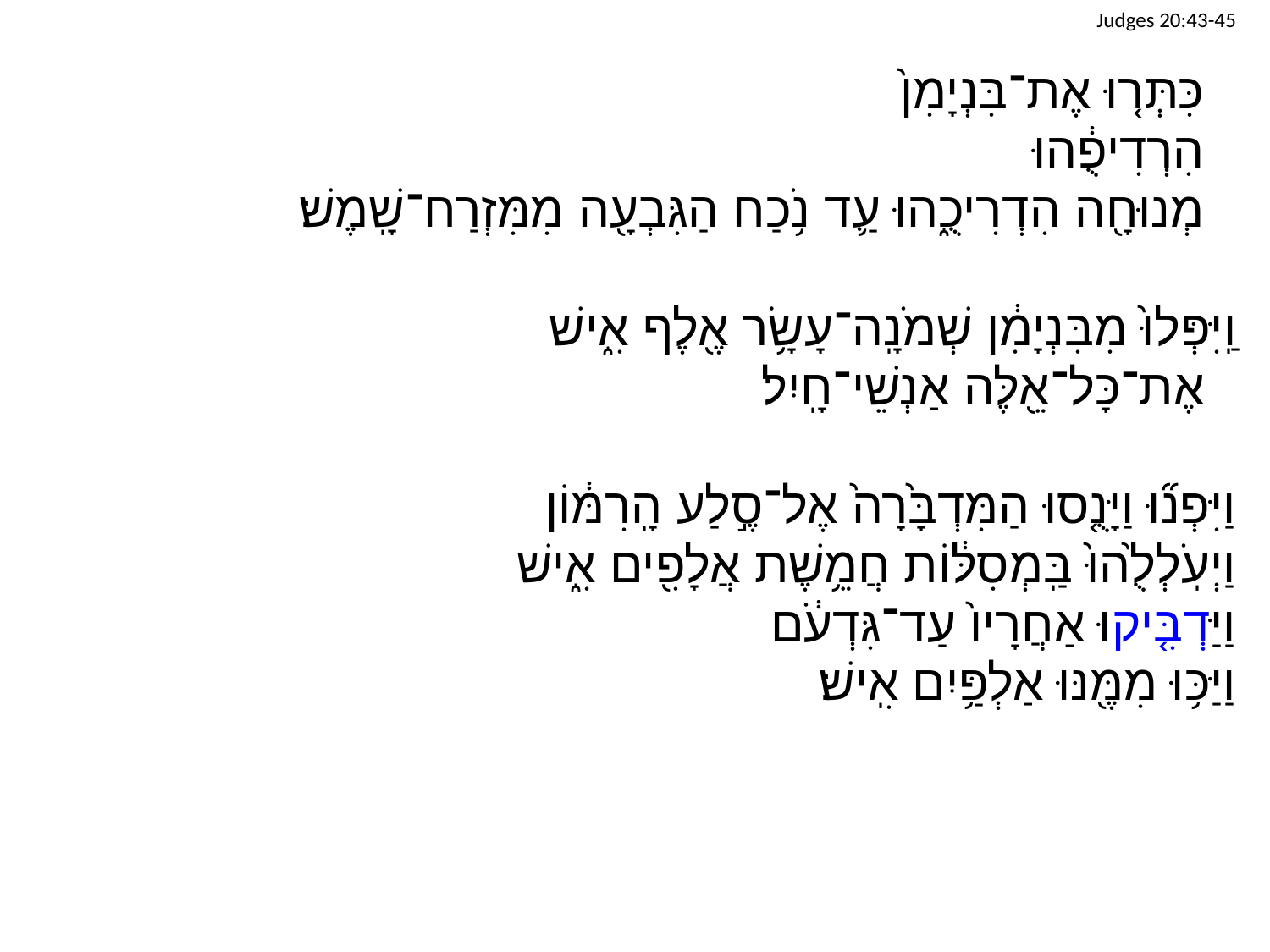

Judges 20:43-45
	כִּתְּר֤וּ אֶת־בִּנְיָמִן֙
	הִרְדִיפֻ֔הוּ
	מְנוּחָ֖ה הִדְרִיכֻ֑הוּ עַ֛ד נֹ֥כַח הַגִּבְעָ֖ה מִמִּזְרַח־שָֽׁמֶשׁ׃

וַֽיִּפְּלוּ֙ מִבִּנְיָמִ֔ן שְׁמֹנָֽה־עָשָׂ֥ר אֶ֖לֶף אִ֑ישׁ
	אֶת־כָּל־אֵ֖לֶּה אַנְשֵׁי־חָֽיִל׃

וַיִּפְנ֞וּ וַיָּנֻ֤סוּ הַמִּדְבָּ֙רָה֙ אֶל־סֶ֣לַע הָֽרִמּ֔וֹן
וַיְעֹֽלְלֻ֙הוּ֙ בַּֽמְסִלּ֔וֹת חֲמֵ֥שֶׁת אֲלָפִ֖ים אִ֑ישׁ
וַיַּדְבִּ֤יקוּ אַחֲרָיו֙ עַד־גִּדְעֹ֔ם
וַיַּכּ֥וּ מִמֶּ֖נּוּ אַלְפַּ֥יִם אִֽישׁ׃